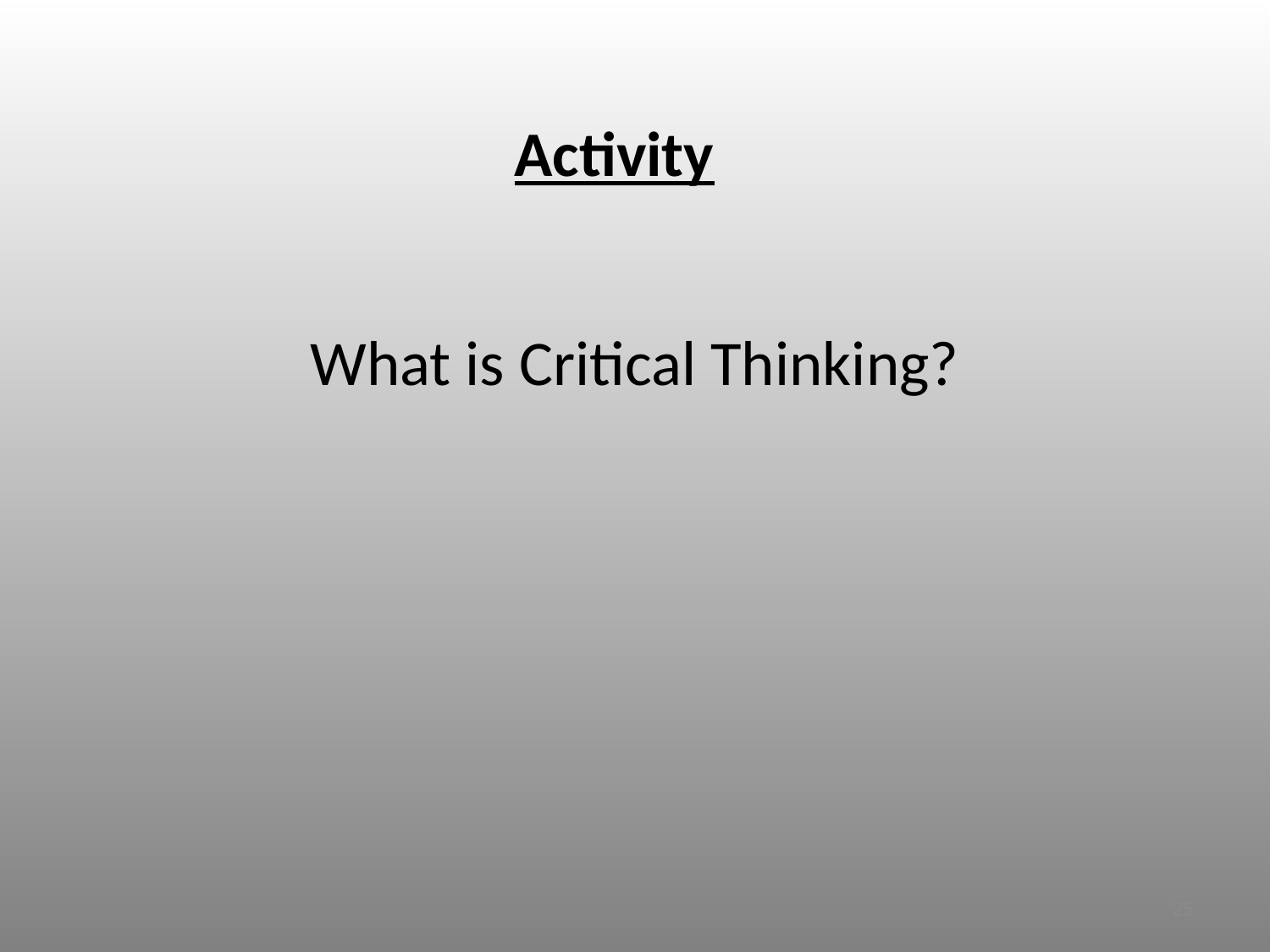

Activity
# What is Critical Thinking?
25